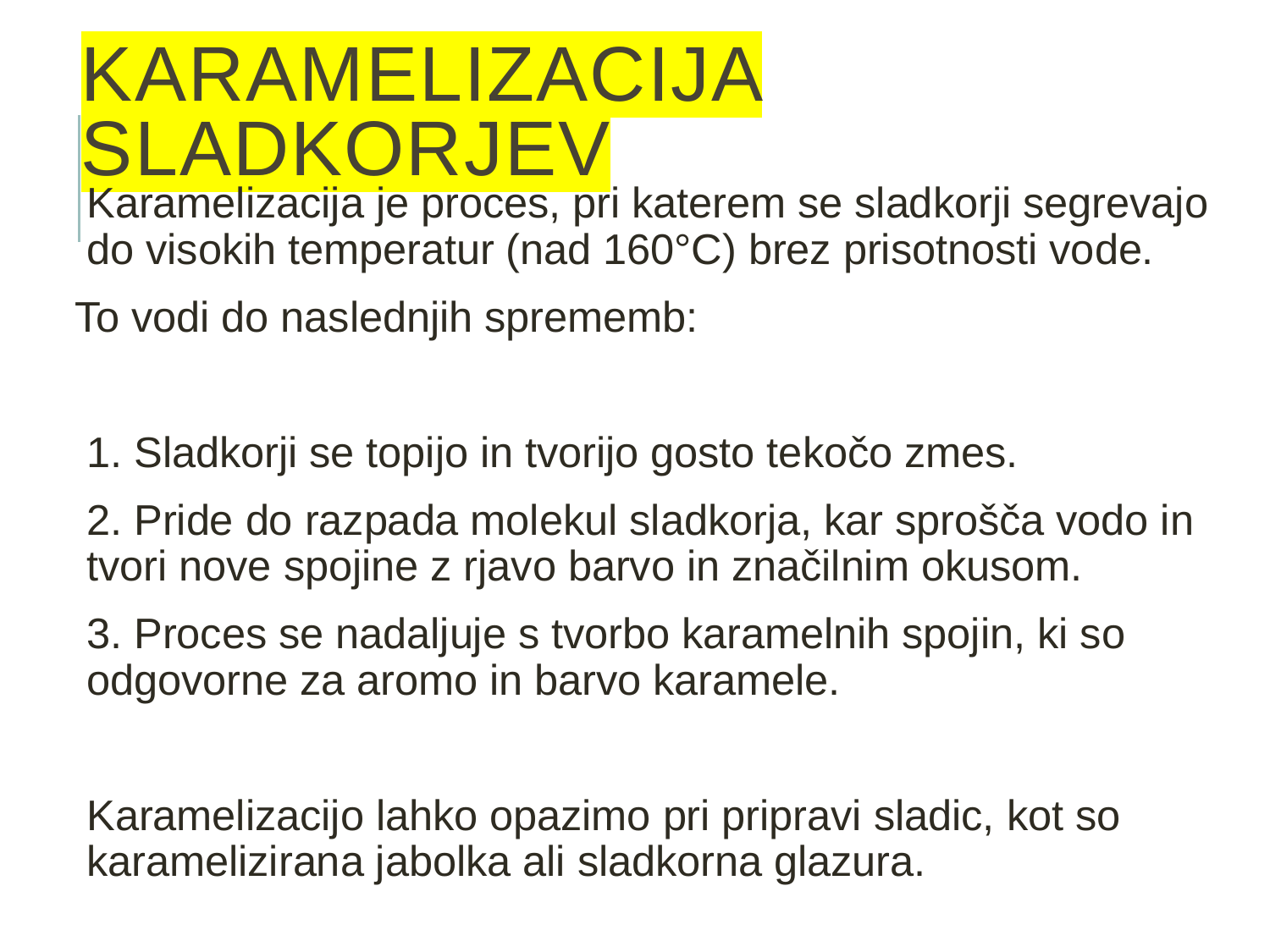

# Karamelizacija sladkorjev
Karamelizacija je proces, pri katerem se sladkorji segrevajo do visokih temperatur (nad 160°C) brez prisotnosti vode.
To vodi do naslednjih sprememb:

1. Sladkorji se topijo in tvorijo gosto tekočo zmes.
2. Pride do razpada molekul sladkorja, kar sprošča vodo in tvori nove spojine z rjavo barvo in značilnim okusom.
3. Proces se nadaljuje s tvorbo karamelnih spojin, ki so odgovorne za aromo in barvo karamele.

Karamelizacijo lahko opazimo pri pripravi sladic, kot so karamelizirana jabolka ali sladkorna glazura.